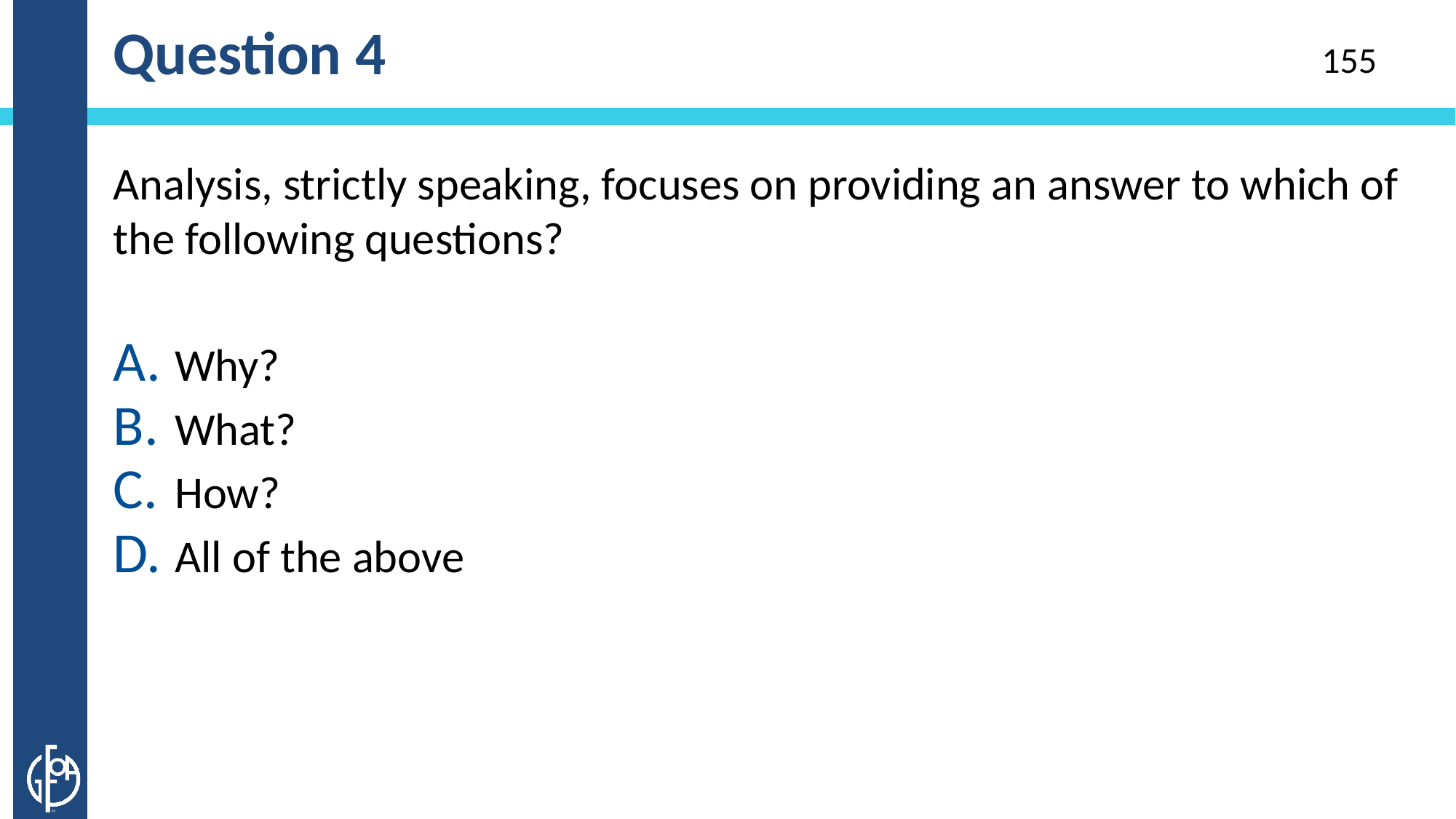

# Question 4
155
Analysis, strictly speaking, focuses on providing an answer to which of the following questions?

Why?
What?
How?
All of the above